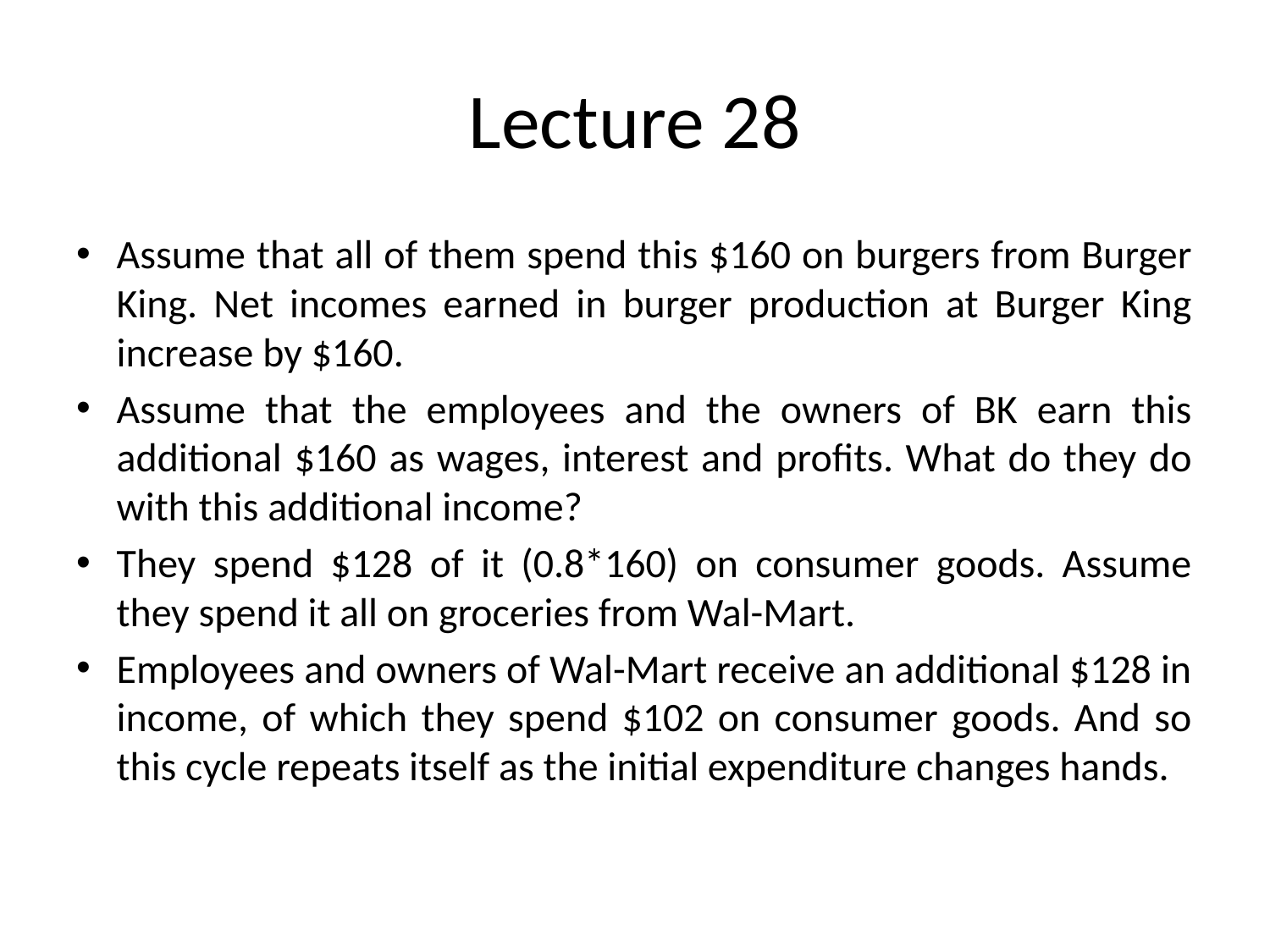

# Lecture 28
Assume that all of them spend this $160 on burgers from Burger King. Net incomes earned in burger production at Burger King increase by $160.
Assume that the employees and the owners of BK earn this additional $160 as wages, interest and profits. What do they do with this additional income?
They spend $128 of it (0.8*160) on consumer goods. Assume they spend it all on groceries from Wal-Mart.
Employees and owners of Wal-Mart receive an additional $128 in income, of which they spend $102 on consumer goods. And so this cycle repeats itself as the initial expenditure changes hands.